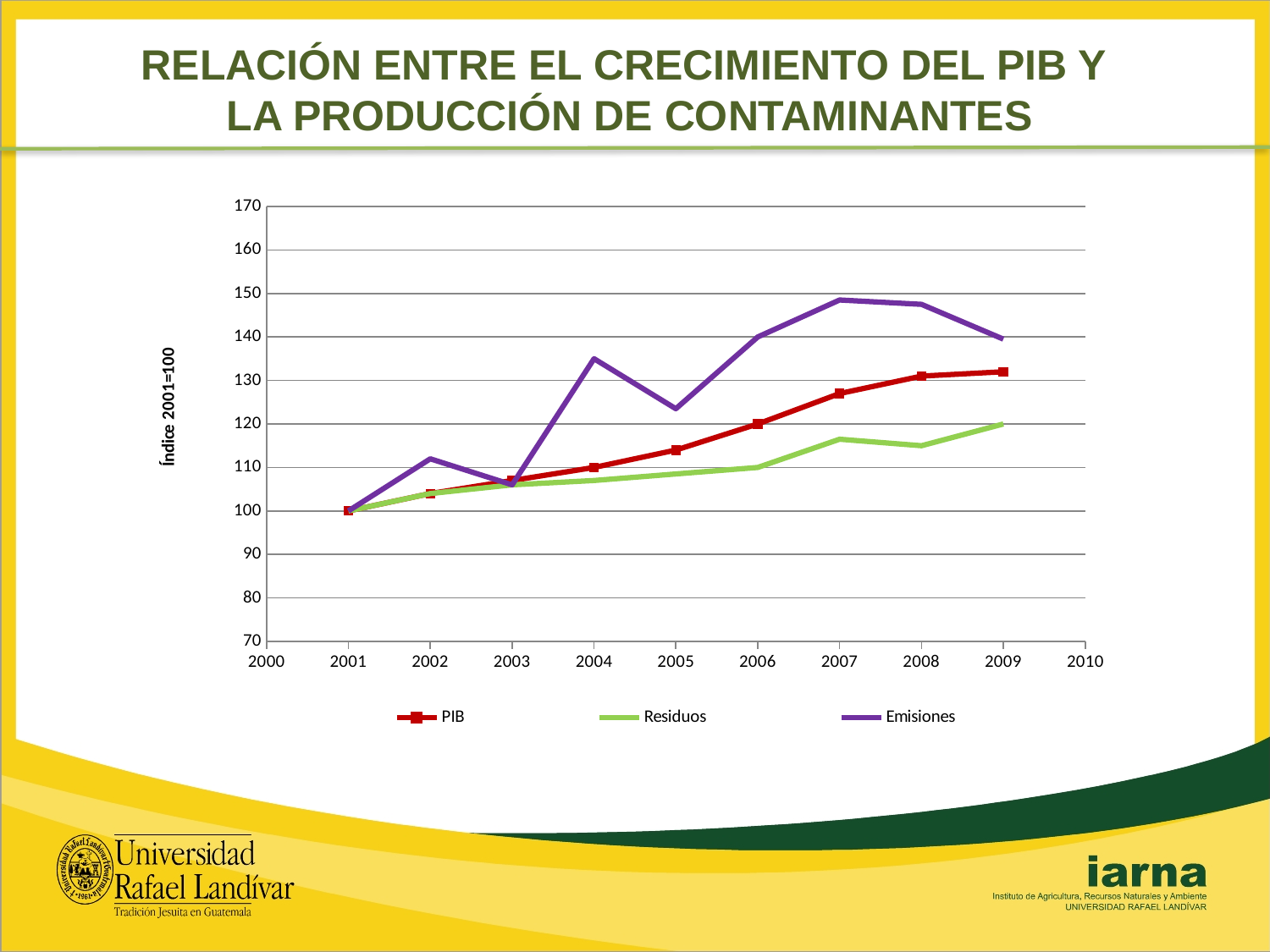

RELACIÓN ENTRE EL CRECIMIENTO DEL PIB Y
LA PRODUCCIÓN DE CONTAMINANTES

### Chart

| Category | PIB | Residuos | Emisiones |  |  |
|---|---|---|---|---|---|
| 2000 | None | None | None | None | None |
| 2001 | 100.0 | 100.0 | 100.0 | None | None |
| 2002 | 104.0 | 104.0 | 112.0 | None | None |
| 2003 | 107.0 | 106.0 | 106.0 | None | None |
| 2004 | 110.0 | 107.0 | 135.0 | None | None |
| 2005 | 114.0 | 108.5 | 123.5 | None | None |
| 2006 | 120.0 | 110.0 | 140.0 | None | None |
| 2007 | 127.0 | 116.5 | 148.5 | None | None |
| 2008 | 131.0 | 115.0 | 147.5 | None | None |
| 2009 | 132.0 | 120.0 | 139.5 | None | None |
| 2010 | None | None | None | None | None |